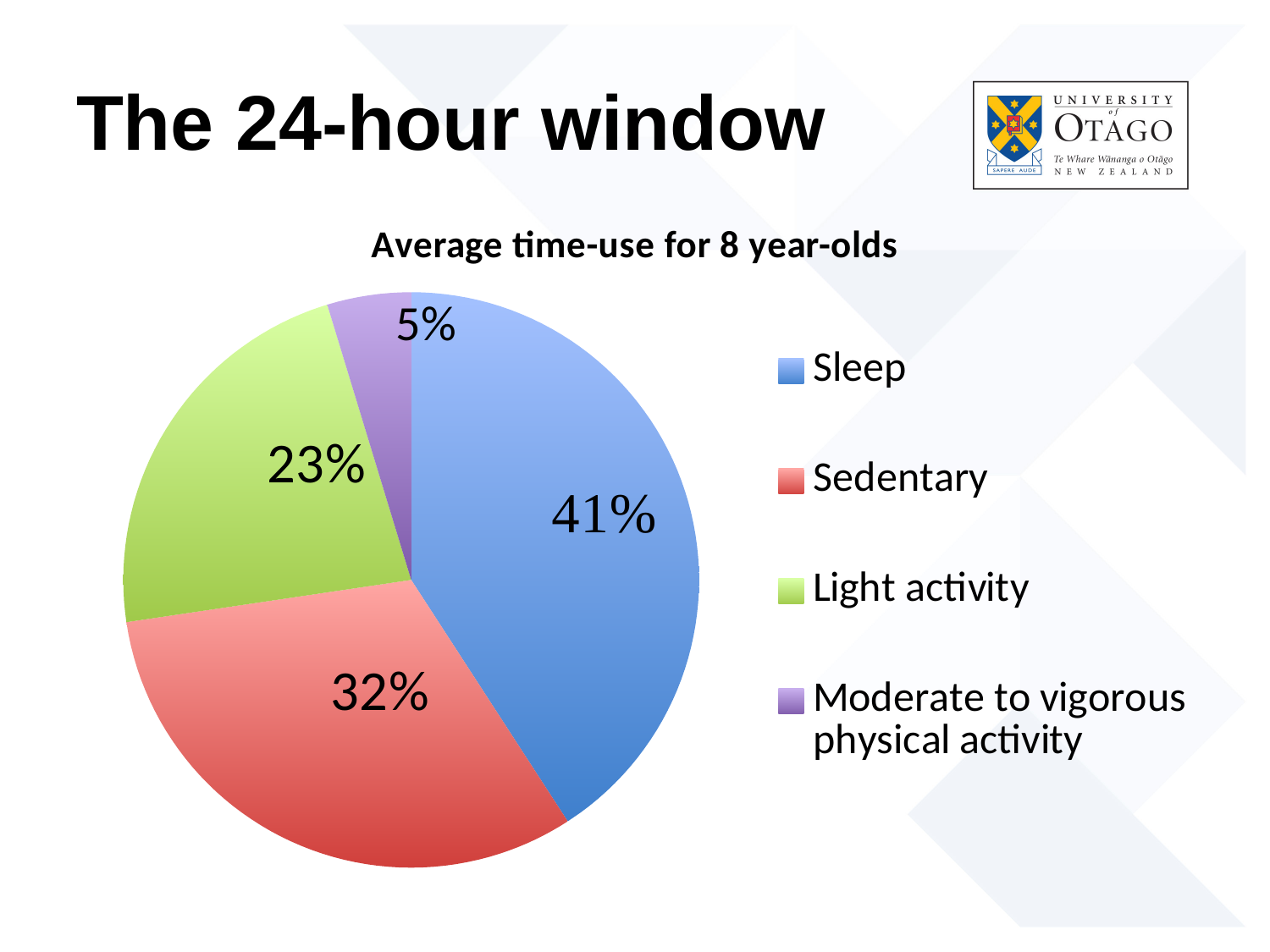

# The 24-hour window

### Chart: Average time-use for 8 year-olds

| Category | Time-use for a 5 year old |
|---|---|
| Sleep | 588.2 |
| Sedentary | 458.0 |
| Light activity | 326.0 |
| Moderate to vigorous physical activity | 67.8 |